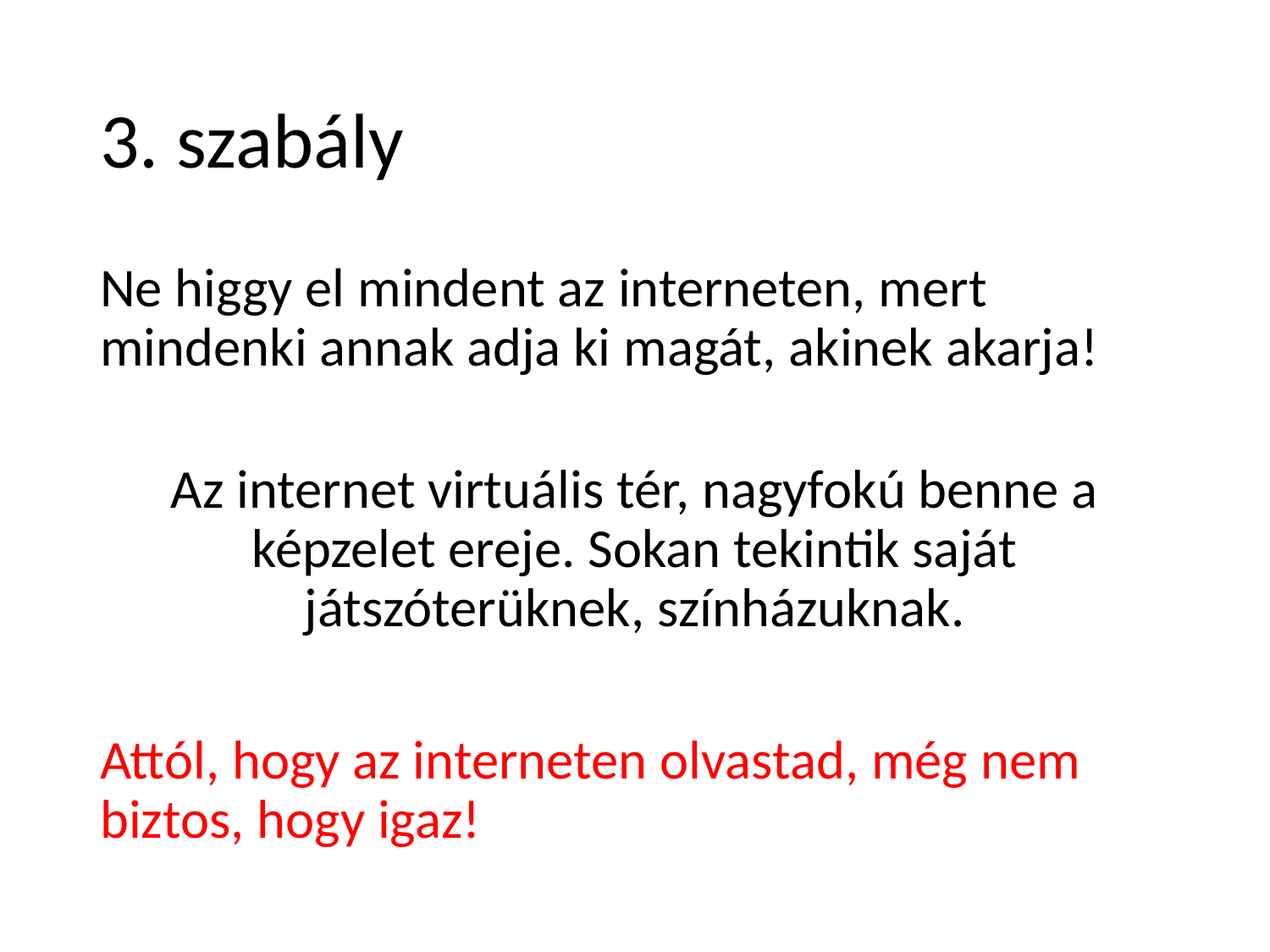

# 3. szabály
Ne higgy el mindent az interneten, mert mindenki annak adja ki magát, akinek akarja!
Az internet virtuális tér, nagyfokú benne a képzelet ereje. Sokan tekintik saját játszóterüknek, színházuknak.

Attól, hogy az interneten olvastad, még nem biztos, hogy igaz!